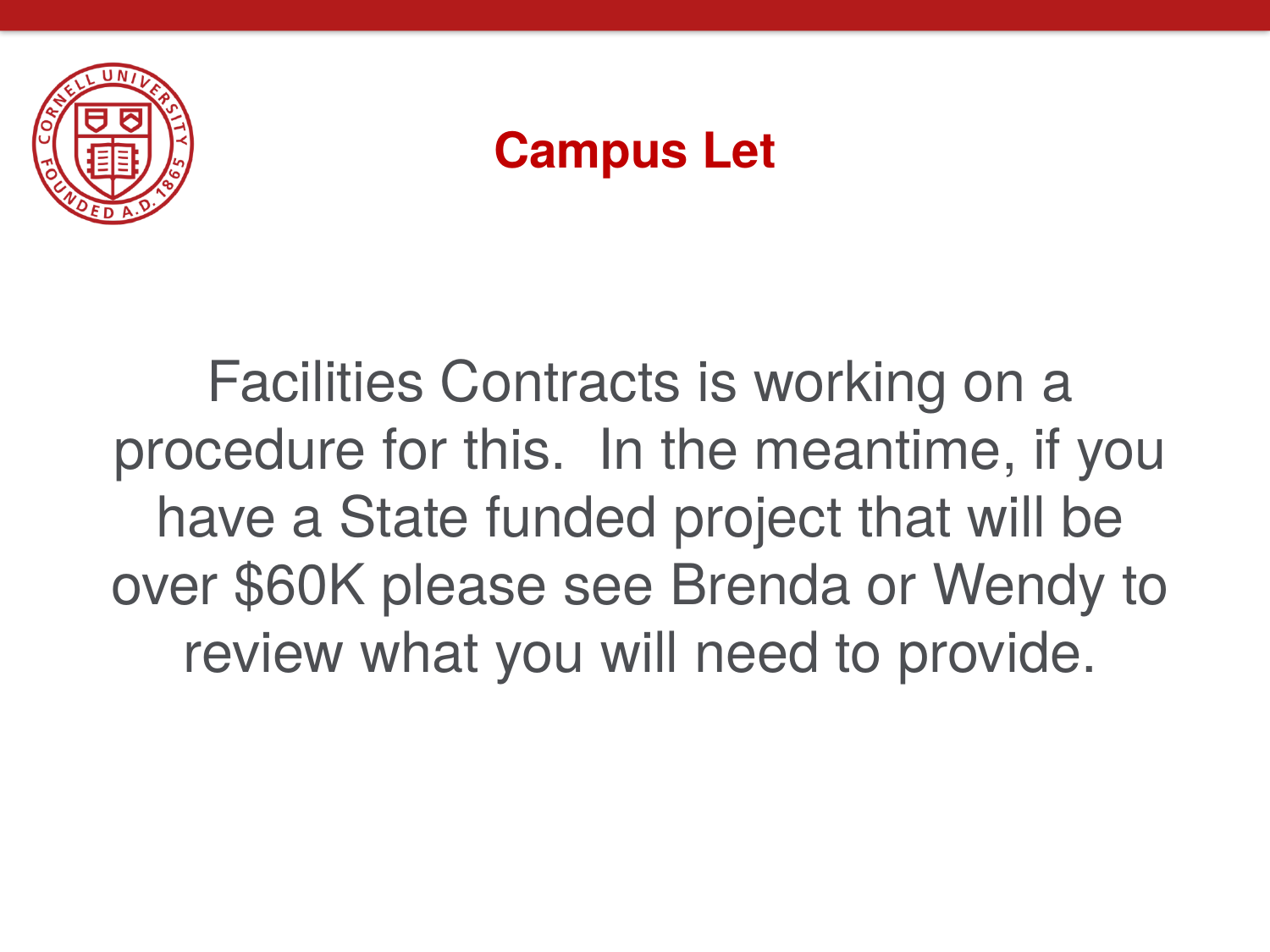

# Campus Let
Facilities Contracts is working on a procedure for this.  In the meantime, if you have a State funded project that will be over $60K please see Brenda or Wendy to review what you will need to provide.